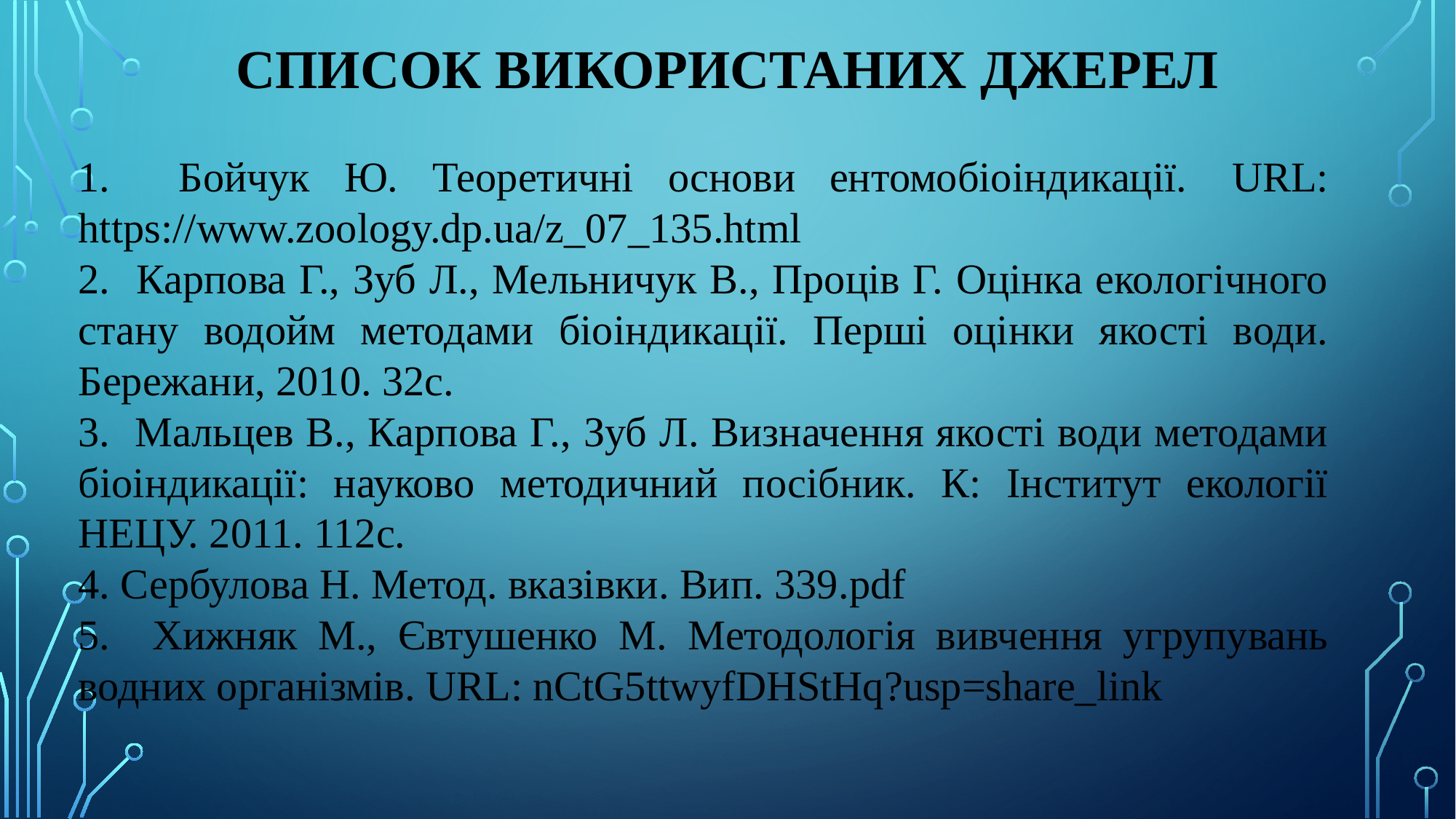

# Список використаних джерел

1.  Бойчук Ю. Теоретичні основи ентомобіоіндикації.  URL: https://www.zoology.dp.ua/z_07_135.html
2.  Карпова Г., Зуб Л., Мельничук В., Проців Г. Оцінка екологічного стану водойм методами біоіндикації. Перші оцінки якості води. Бережани, 2010. 32с.
3.  Мальцев В., Карпова Г., Зуб Л. Визначення якості води методами біоіндикації: науково методичний посібник. К: Інститут екології НЕЦУ. 2011. 112с.
4. Сербулова Н. Метод. вказівки. Вип. 339.pdf
5.  Хижняк М., Євтушенко М. Методологія вивчення угрупувань водних організмів. URL: nCtG5ttwyfDHStHq?usp=share_link